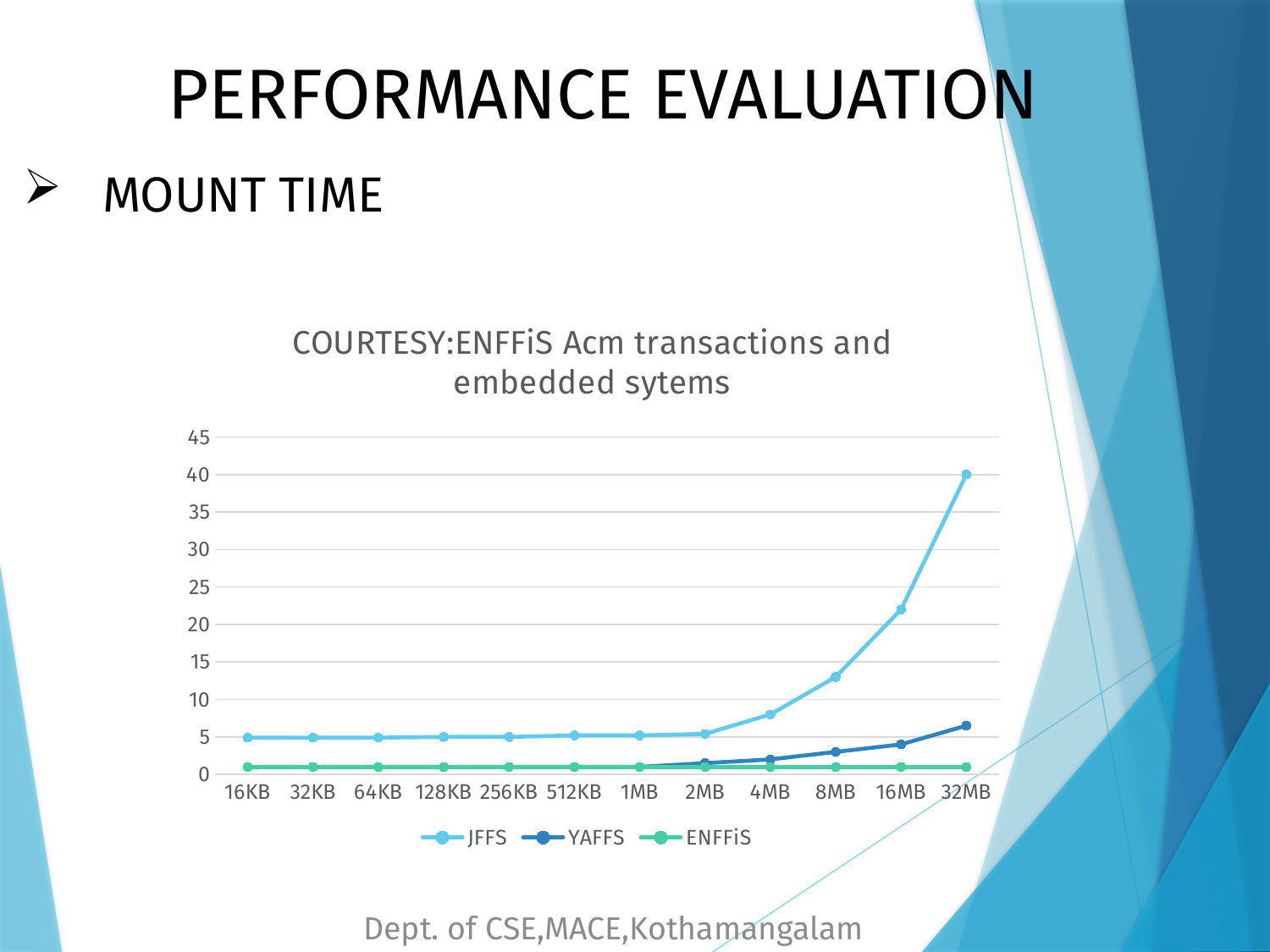

PERFORMANCE EVALUATION
MOUNT TIME

### Chart: COURTESY:ENFFiS Acm transactions and embedded sytems

| Category | JFFS | YAFFS | ENFFiS |
|---|---|---|---|
| 16KB | 4.9 | 1.0 | 1.0 |
| 32KB | 4.9 | 1.0 | 1.0 |
| 64KB | 4.9 | 1.0 | 1.0 |
| 128KB | 5.0 | 1.0 | 1.0 |
| 256KB | 5.0 | 1.0 | 1.0 |
| 512KB | 5.2 | 1.0 | 1.0 |
| 1MB | 5.2 | 1.0 | 1.0 |
| 2MB | 5.4 | 1.5 | 1.0 |
| 4MB | 8.0 | 2.0 | 1.0 |
| 8MB | 13.0 | 3.0 | 1.0 |
| 16MB | 22.0 | 4.0 | 1.0 |
| 32MB | 40.0 | 6.5 | 1.0 |
Dept. of CSE,MACE,Kothamangalam